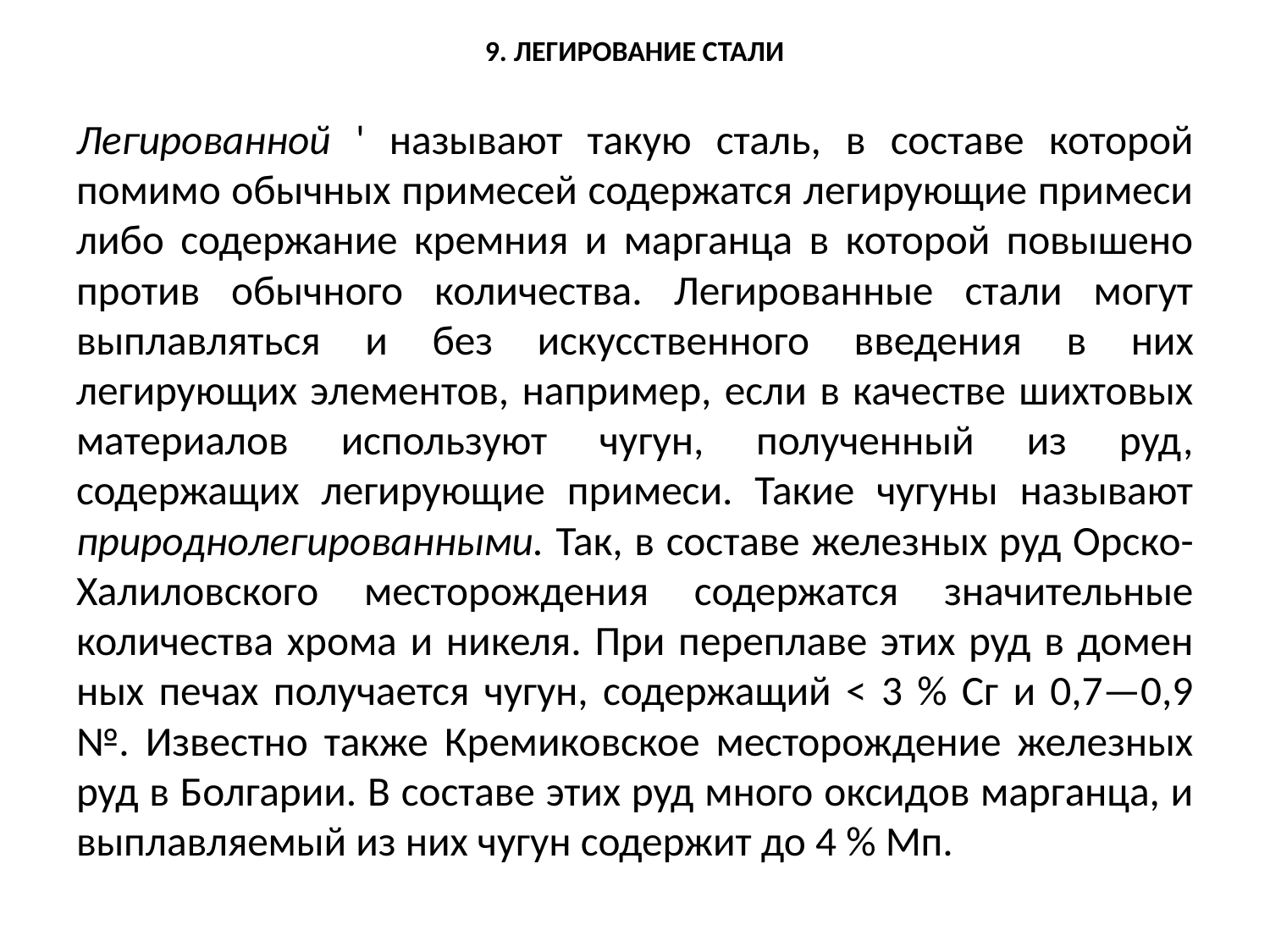

# 9. ЛЕГИРОВАНИЕ СТАЛИ
Легированной ' называют такую сталь, в составе которой помимо обычных примесей содержатся легирующие примеси либо содержание кремния и марганца в которой повышено против обычного количества. Легированные стали могут выплавляться и без искус­ственного введения в них легирующих элементов, например, если в качестве шихтовых материалов используют чу­гун, полученный из руд, содержащих легирующие примеси. Такие чугуны называют природнолегированными. Так, в составе железных руд Орско-Халиловского месторождения содержатся значительные количества хрома и ни­келя. При переплаве этих руд в домен­ных печах получается чугун, содержа­щий < 3 % Сг и 0,7—0,9 №. Известно также Кремиковское месторождение железных руд в Болгарии. В составе этих руд много оксидов марганца, и выплавляемый из них чугун содержит до 4 % Мп.